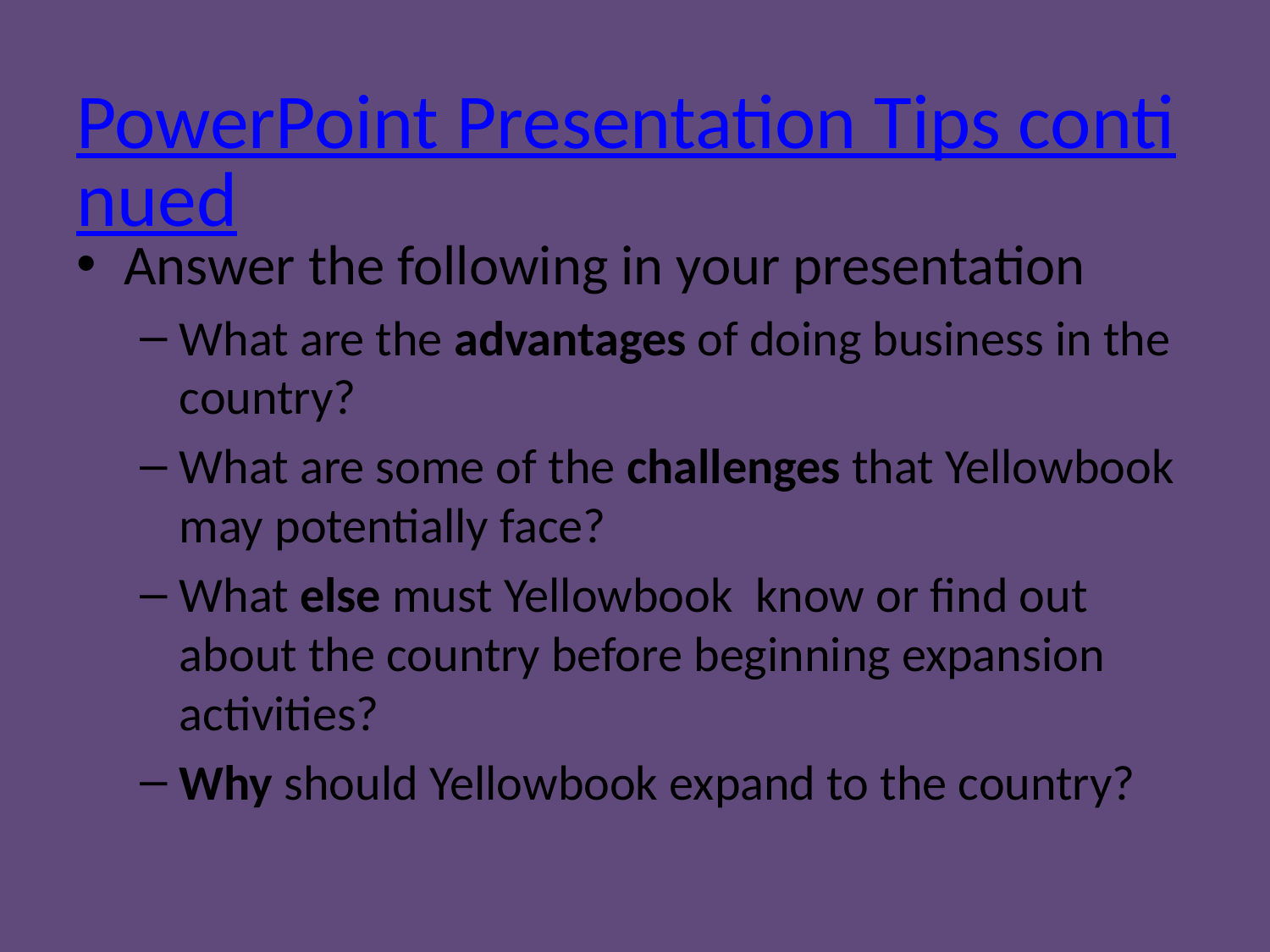

# PowerPoint Presentation Tips continued
Answer the following in your presentation
What are the advantages of doing business in the country?
What are some of the challenges that Yellowbook may potentially face?
What else must Yellowbook  know or find out about the country before beginning expansion activities?
Why should Yellowbook expand to the country?